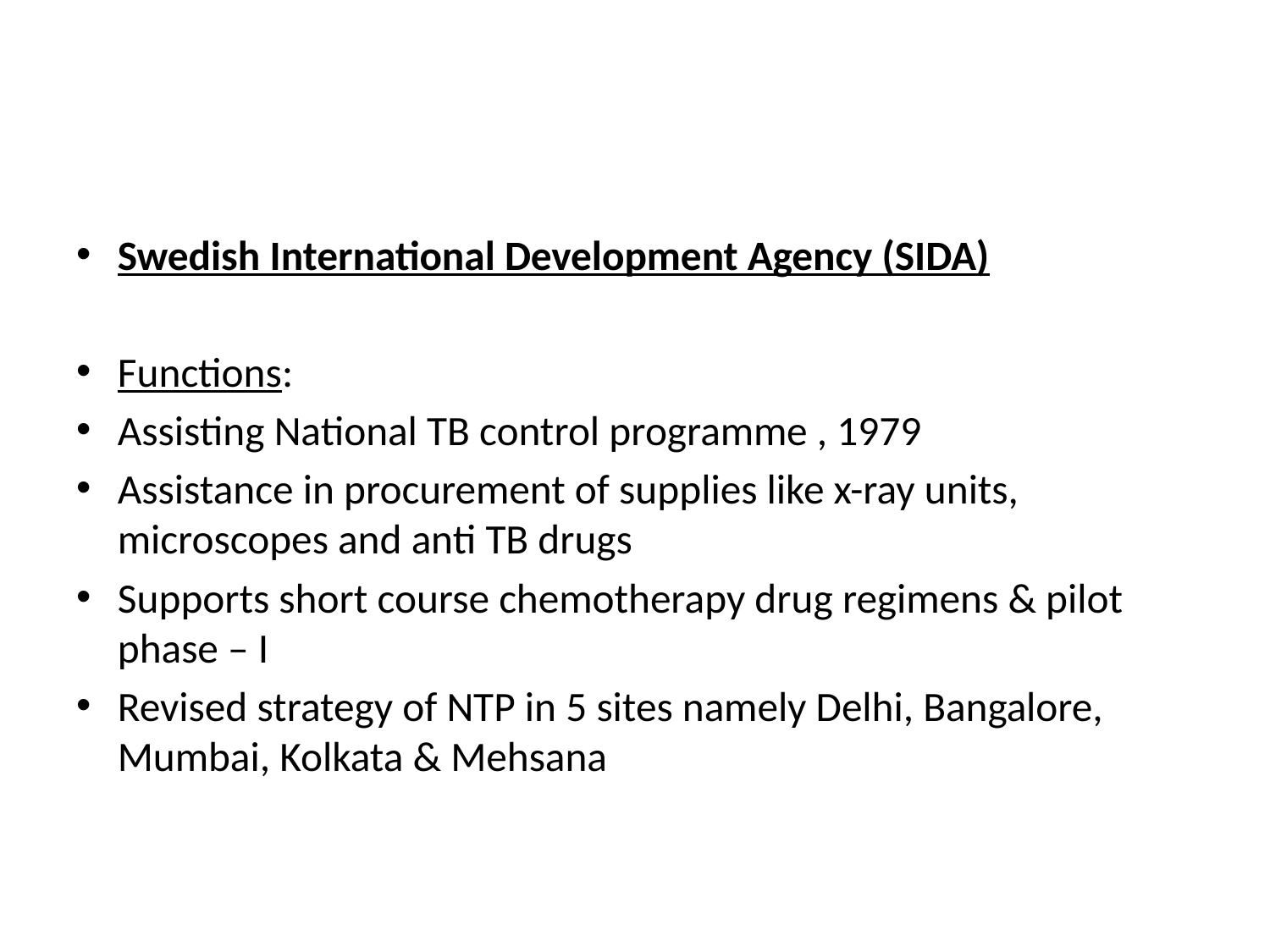

Swedish International Development Agency (SIDA)

Functions:
Assisting National TB control programme , 1979
Assistance in procurement of supplies like x-ray units, microscopes and anti TB drugs
Supports short course chemotherapy drug regimens & pilot phase – I
Revised strategy of NTP in 5 sites namely Delhi, Bangalore, Mumbai, Kolkata & Mehsana